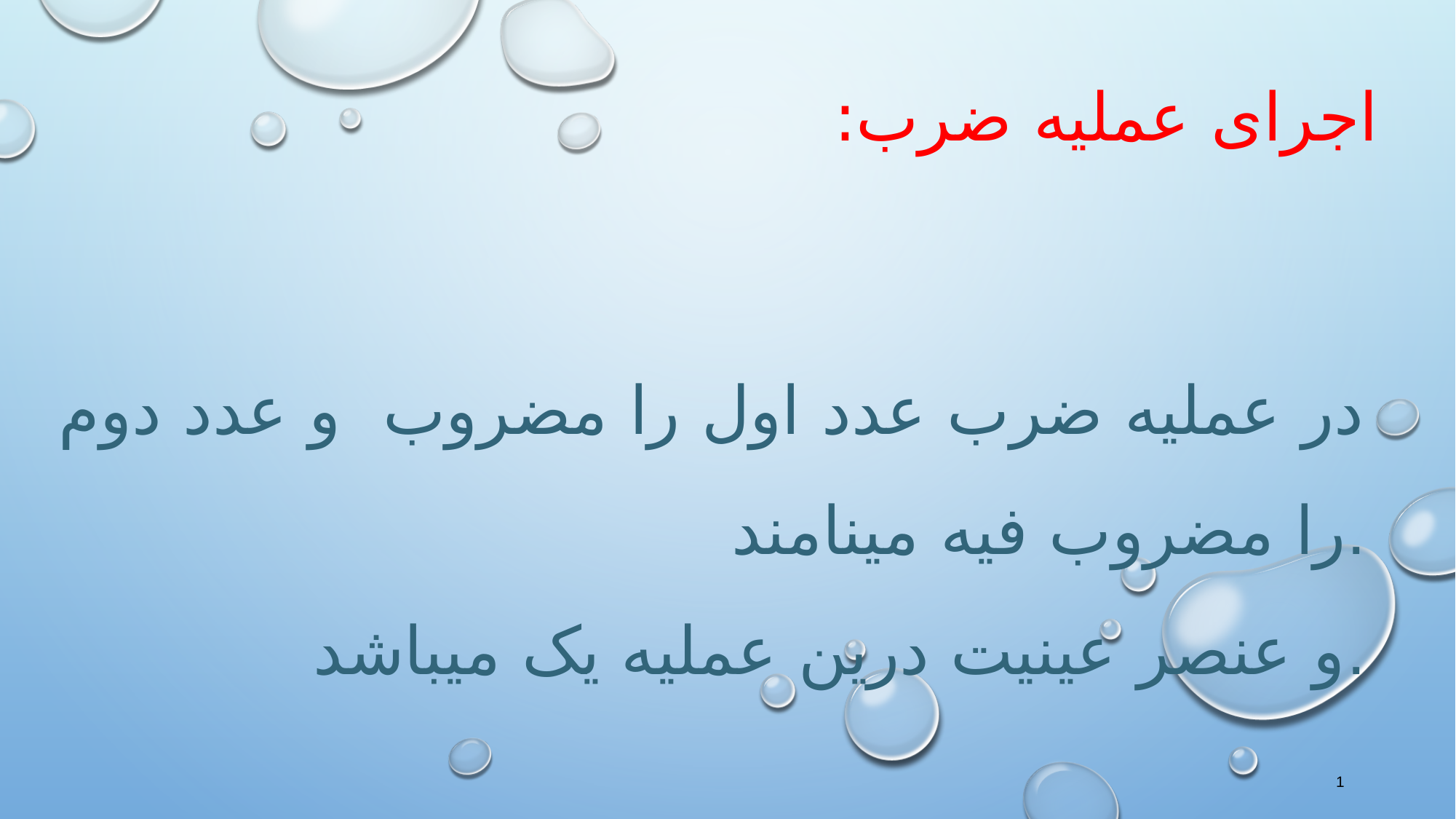

اجرای عملیه ضرب:
#
در عملیه ضرب عدد اول را مضروب  و عدد دوم را مضروب فیه مینامند.
و عنصر عینیت درین عملیه یک میباشد.

1